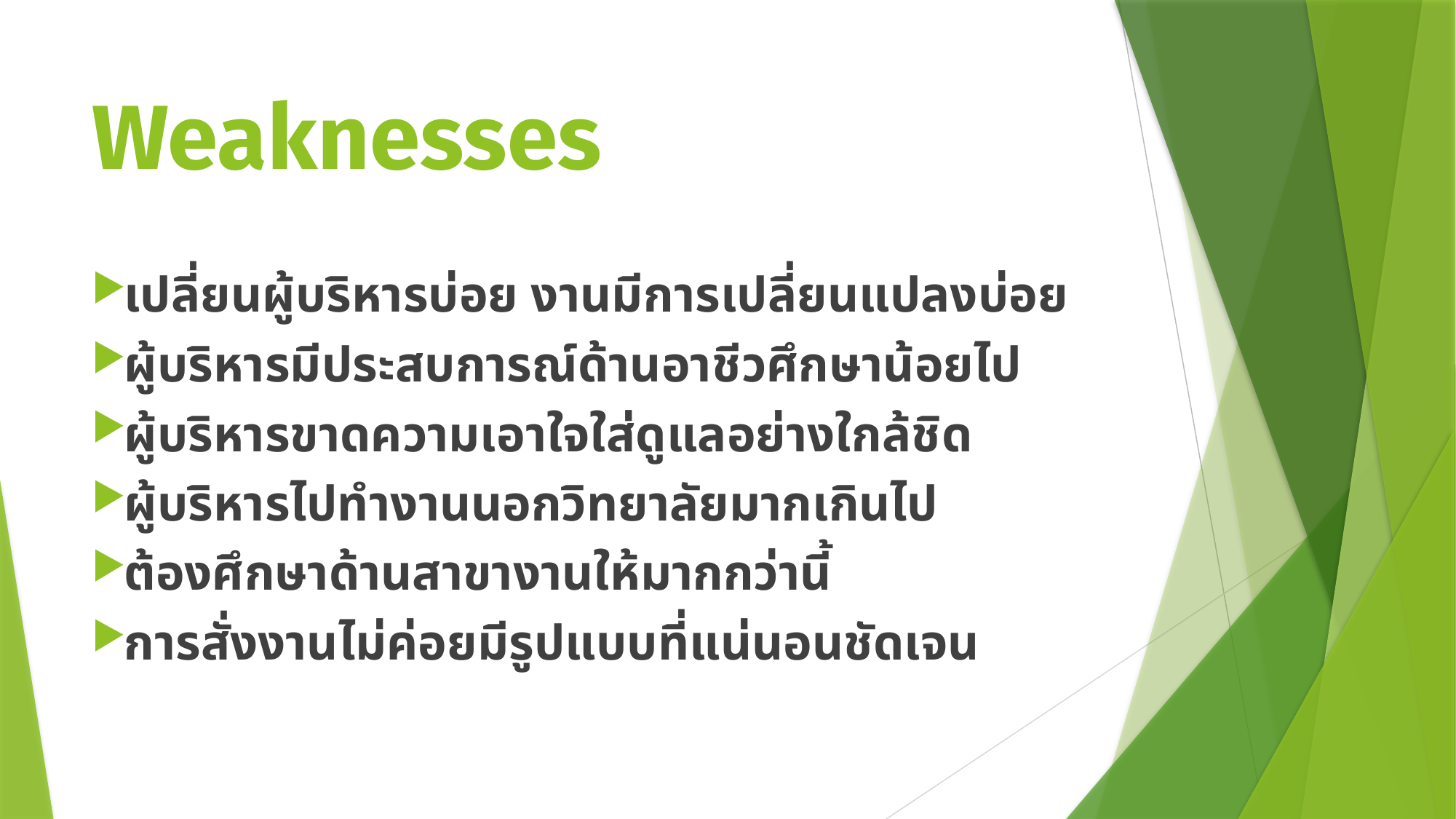

# Weaknesses
เปลี่ยนผู้บริหารบ่อย งานมีการเปลี่ยนแปลงบ่อย
ผู้บริหารมีประสบการณ์ด้านอาชีวศึกษาน้อยไป
ผู้บริหารขาดความเอาใจใส่ดูแลอย่างใกล้ชิด
ผู้บริหารไปทำงานนอกวิทยาลัยมากเกินไป
ต้องศึกษาด้านสาขางานให้มากกว่านี้
การสั่งงานไม่ค่อยมีรูปแบบที่แน่นอนชัดเจน